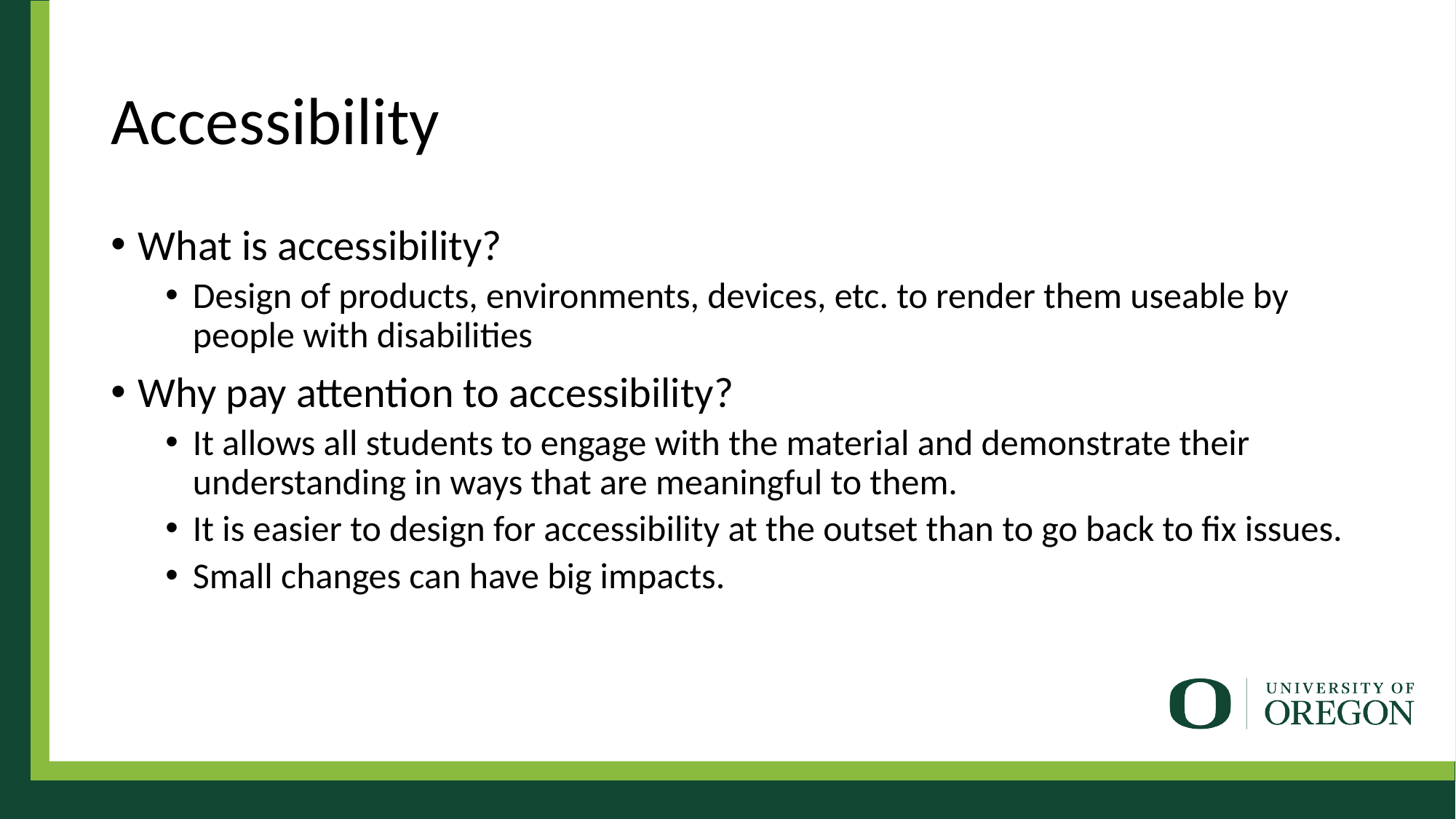

# Accessibility
What is accessibility?
Design of products, environments, devices, etc. to render them useable by people with disabilities
Why pay attention to accessibility?
It allows all students to engage with the material and demonstrate their understanding in ways that are meaningful to them.
It is easier to design for accessibility at the outset than to go back to fix issues.
Small changes can have big impacts.